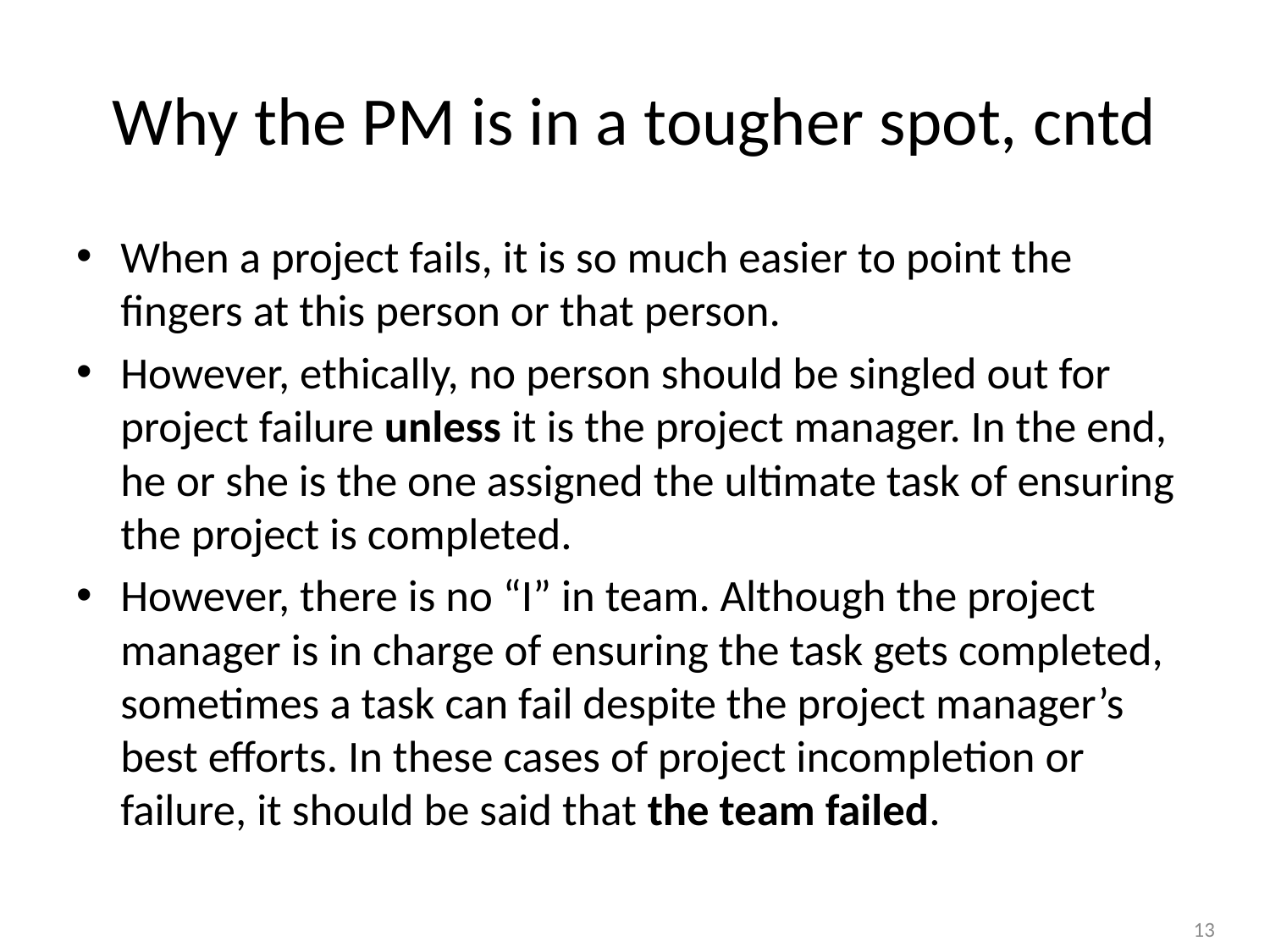

# Why the PM is in a tougher spot, cntd
When a project fails, it is so much easier to point the fingers at this person or that person.
However, ethically, no person should be singled out for project failure unless it is the project manager. In the end, he or she is the one assigned the ultimate task of ensuring the project is completed.
However, there is no “I” in team. Although the project manager is in charge of ensuring the task gets completed, sometimes a task can fail despite the project manager’s best efforts. In these cases of project incompletion or failure, it should be said that the team failed.